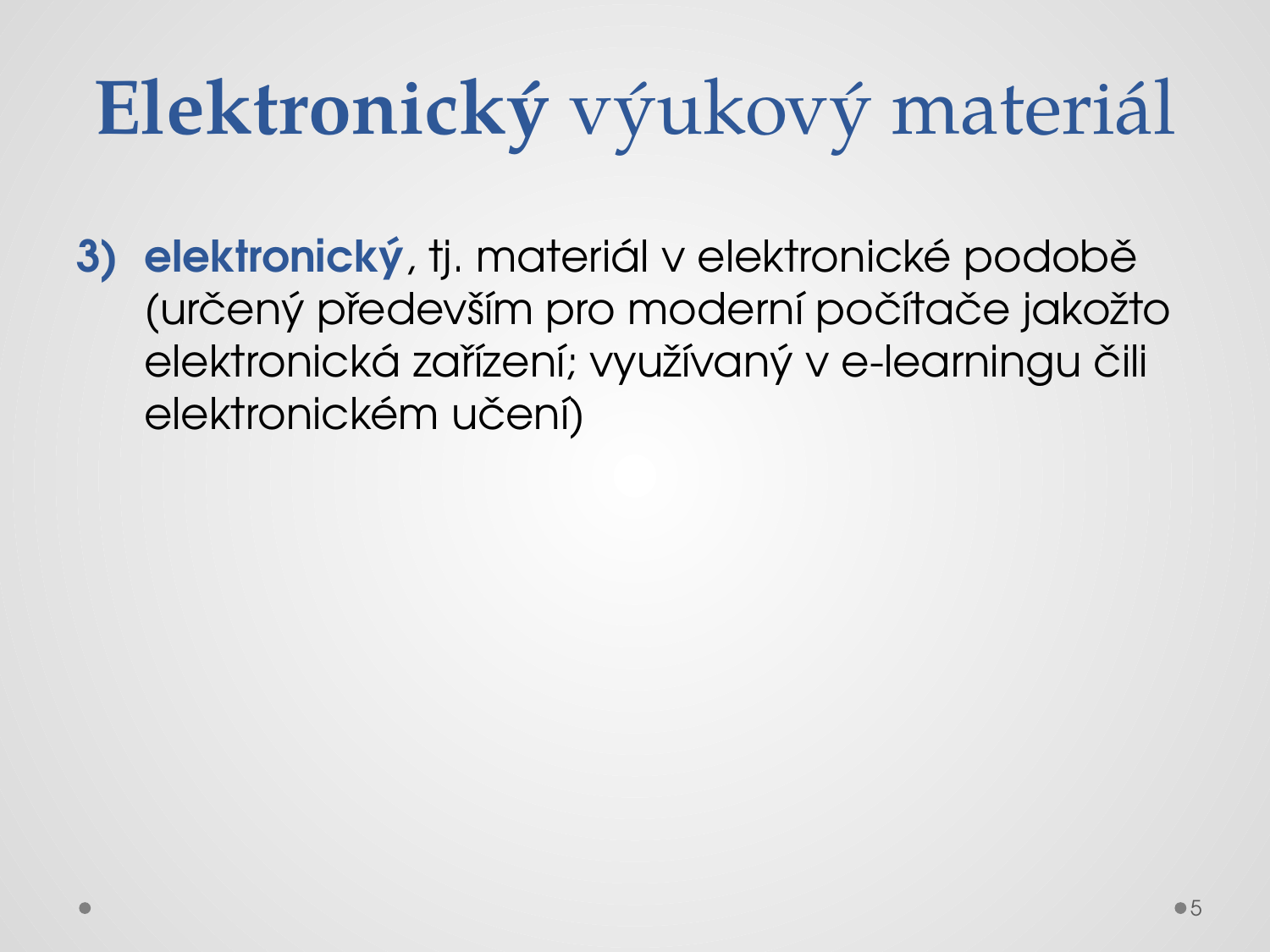

# Elektronický výukový materiál
elektronický, tj. materiál v elektronické podobě (určený především pro moderní počítače jakožto elektronická zařízení; využívaný v e-learningu čili elektronickém učení)
5